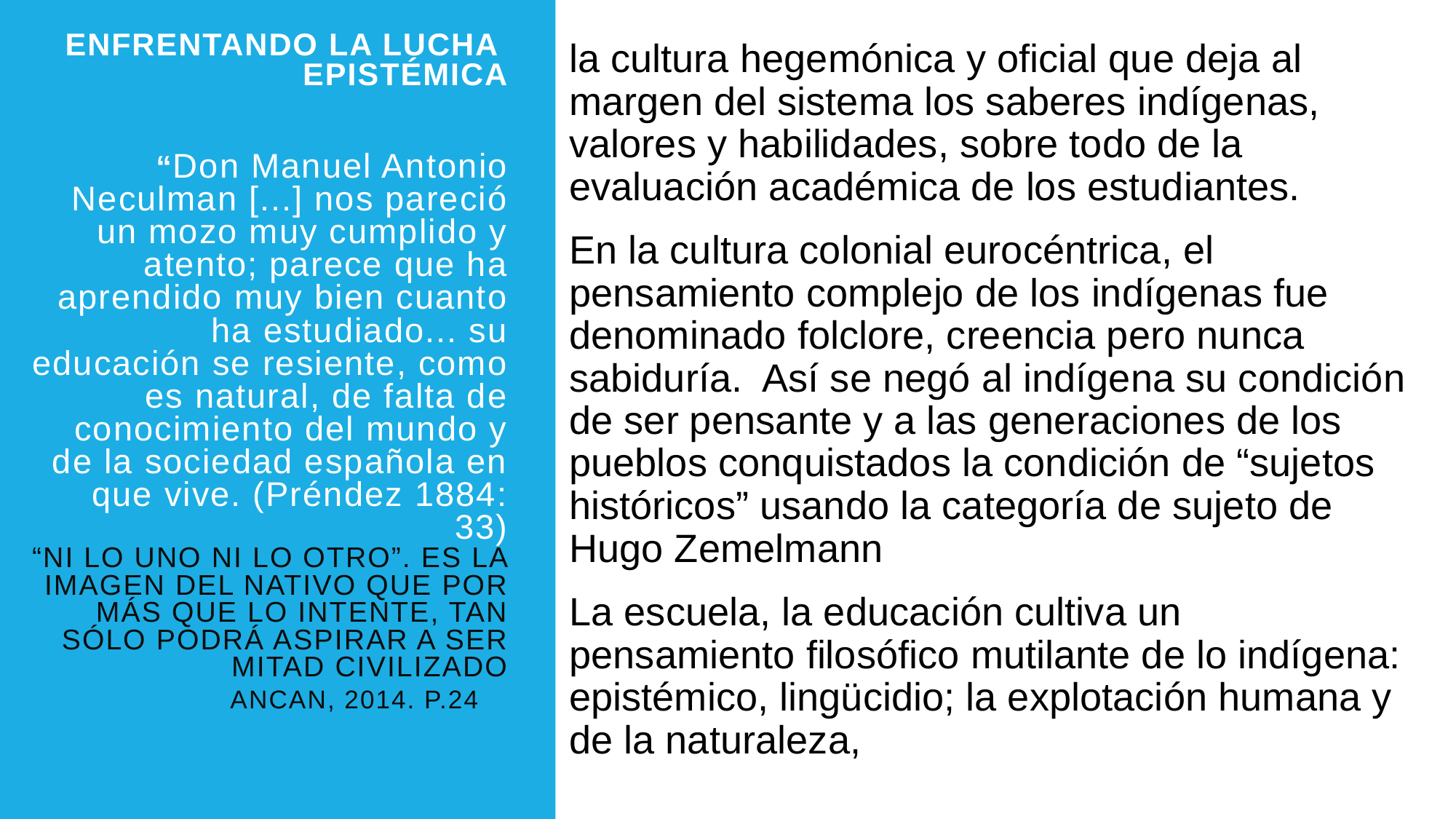

# Enfrentando la lucha  epistémica “Don Manuel Antonio Neculman [...] nos pareció un mozo muy cumplido y atento; parece que ha aprendido muy bien cuanto ha estudiado... su educación se resiente, como es natural, de falta de conocimiento del mundo y de la sociedad española en que vive. (Préndez 1884: 33) “Ni lo uno ni lo otro”. Es la imagen del nativo que por más que lo intente, tan sólo podrá aspirar a ser mitad civilizado Ancan, 2014. P.24
la cultura hegemónica y oficial que deja al margen del sistema los saberes indígenas, valores y habilidades, sobre todo de la evaluación académica de los estudiantes.
En la cultura colonial eurocéntrica, el pensamiento complejo de los indígenas fue denominado folclore, creencia pero nunca sabiduría.  Así se negó al indígena su condición de ser pensante y a las generaciones de los pueblos conquistados la condición de “sujetos históricos” usando la categoría de sujeto de Hugo Zemelmann
La escuela, la educación cultiva un pensamiento filosófico mutilante de lo indígena: epistémico, lingücidio; la explotación humana y de la naturaleza,